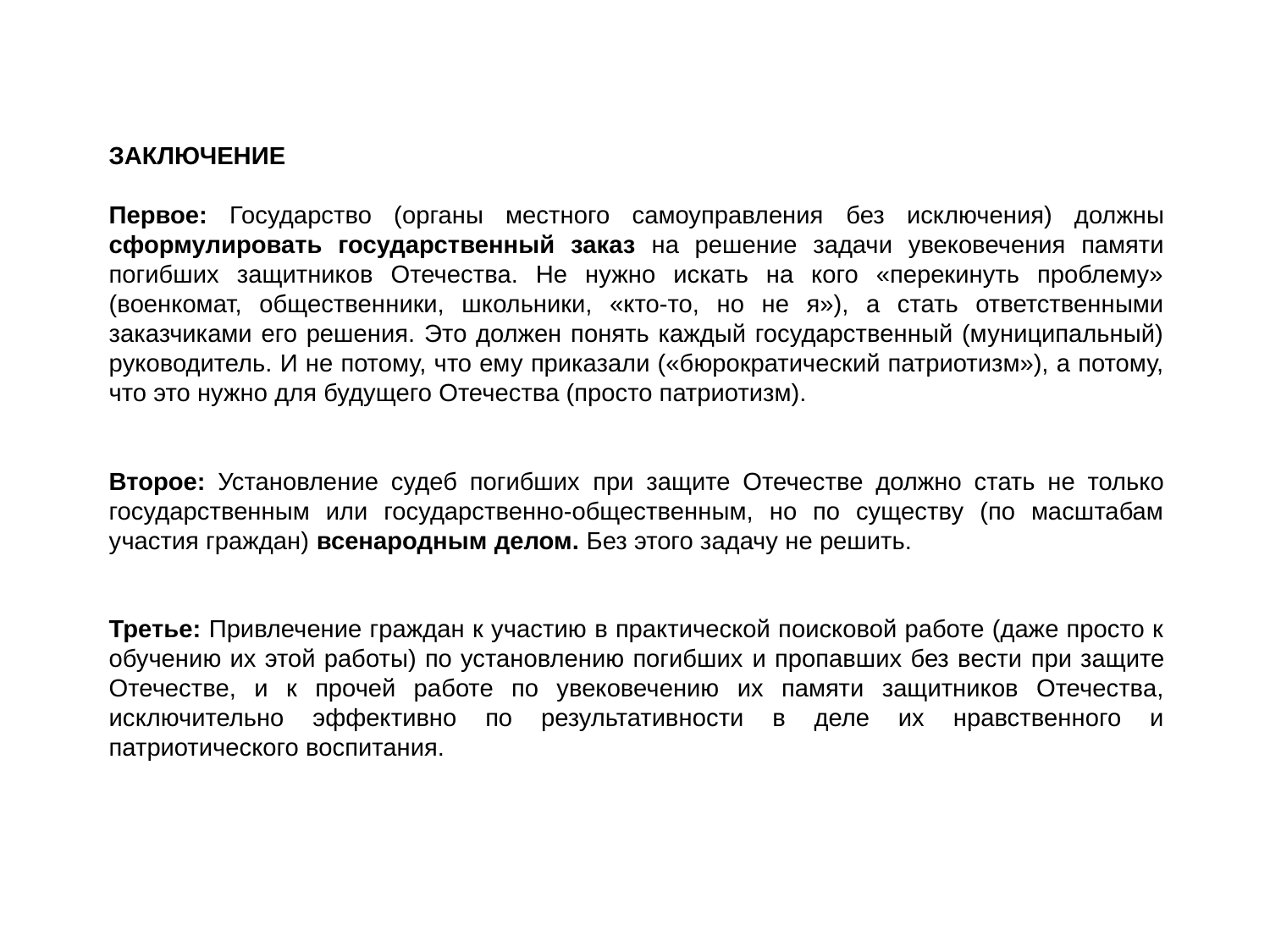

ЗАКЛЮЧЕНИЕ

Первое: Государство (органы местного самоуправления без исключения) должны сформулировать государственный заказ на решение задачи увековечения памяти погибших защитников Отечества. Не нужно искать на кого «перекинуть проблему» (военкомат, общественники, школьники, «кто-то, но не я»), а стать ответственными заказчиками его решения. Это должен понять каждый государственный (муниципальный) руководитель. И не потому, что ему приказали («бюрократический патриотизм»), а потому, что это нужно для будущего Отечества (просто патриотизм).

Второе: Установление судеб погибших при защите Отечестве должно стать не только государственным или государственно-общественным, но по существу (по масштабам участия граждан) всенародным делом. Без этого задачу не решить.

Третье: Привлечение граждан к участию в практической поисковой работе (даже просто к обучению их этой работы) по установлению погибших и пропавших без вести при защите Отечестве, и к прочей работе по увековечению их памяти защитников Отечества, исключительно эффективно по результативности в деле их нравственного и патриотического воспитания.